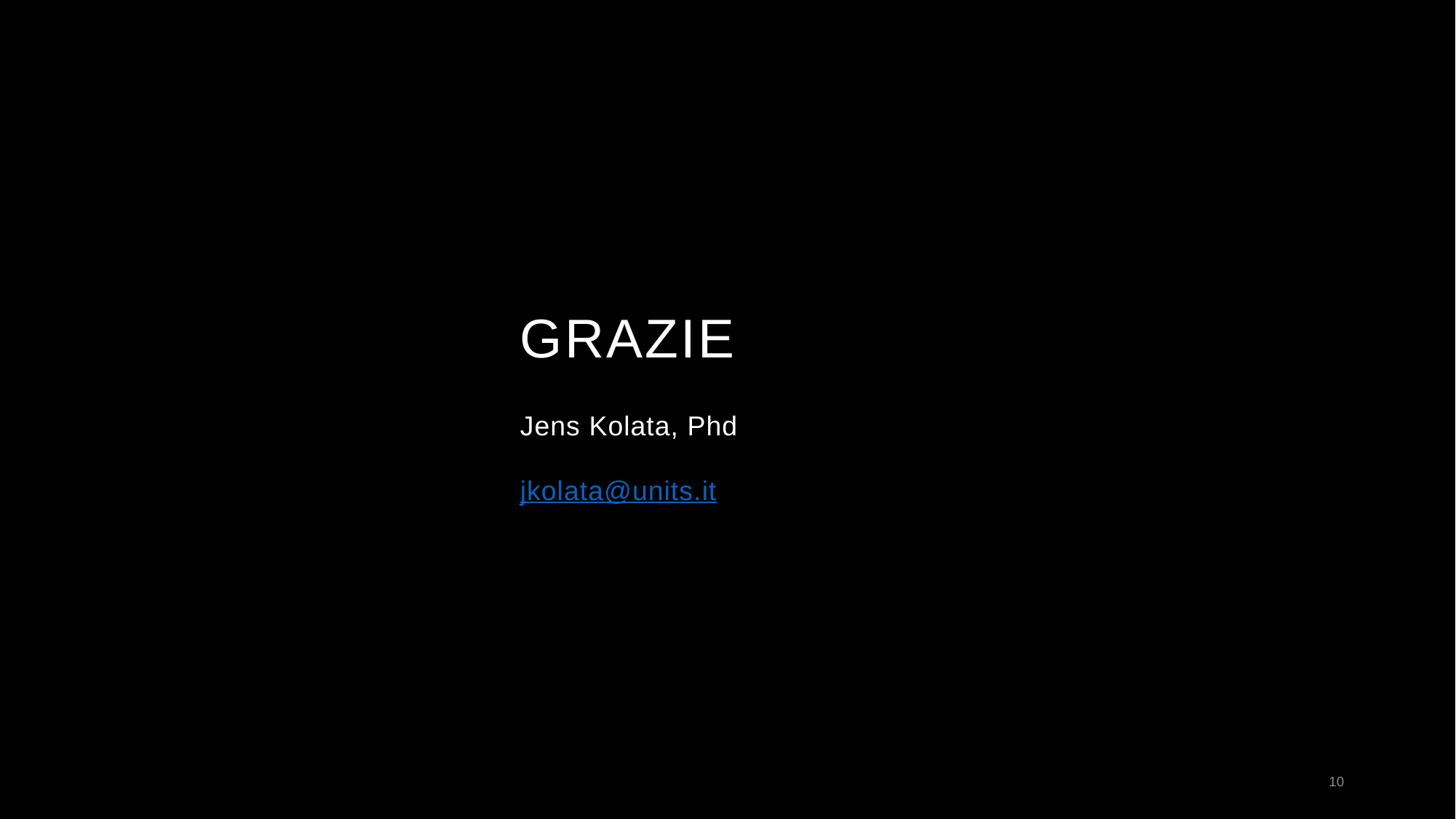

# GRAZIE
Jens Kolata, Phd
jkolata@units.it

10